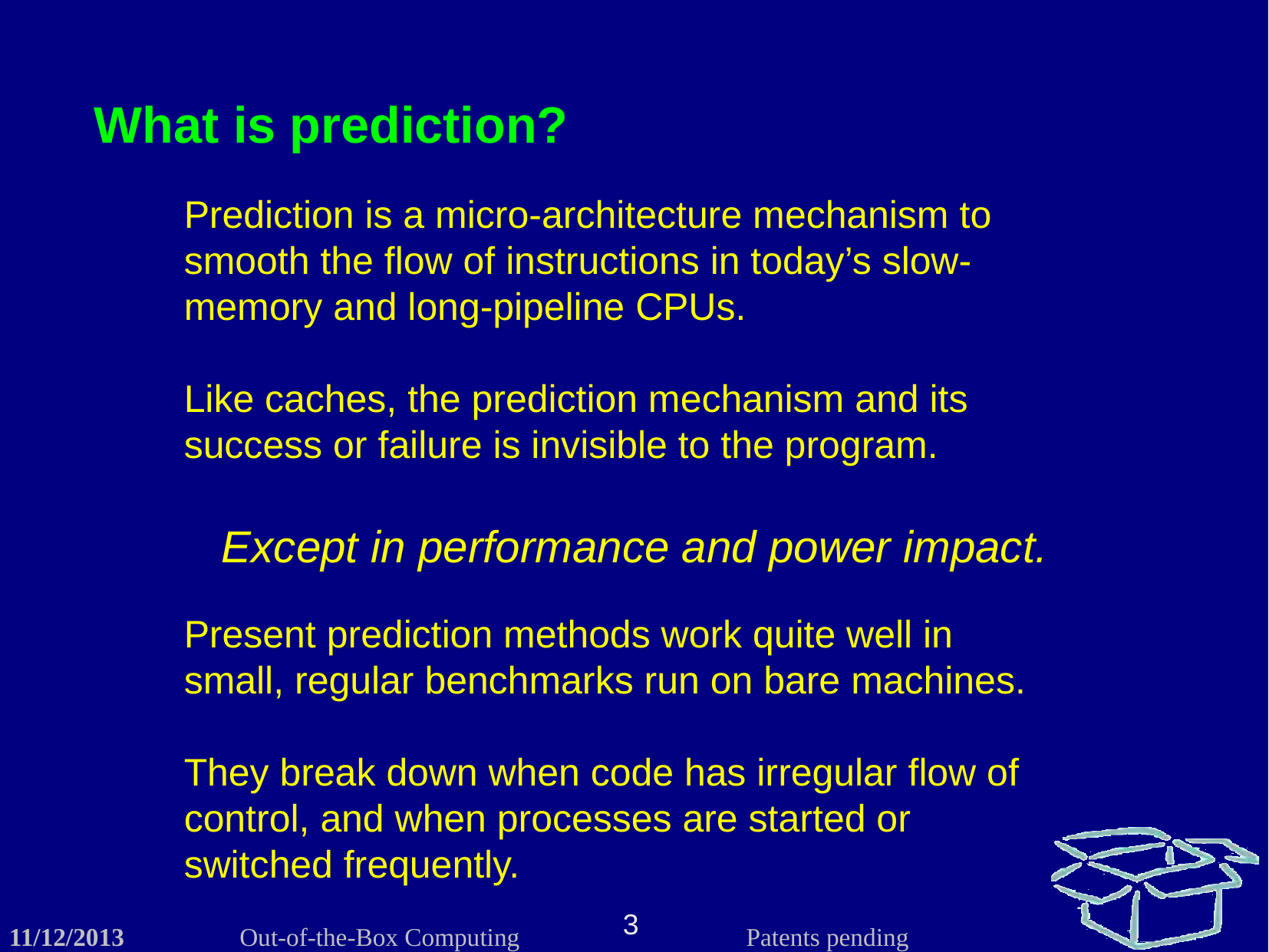

What is prediction?
Prediction is a micro-architecture mechanism to smooth the flow of instructions in today’s slow-memory and long-pipeline CPUs.

Like caches, the prediction mechanism and its success or failure is invisible to the program.

Except in performance and power impact.
Present prediction methods work quite well in small, regular benchmarks run on bare machines.

They break down when code has irregular flow of control, and when processes are started or switched frequently.